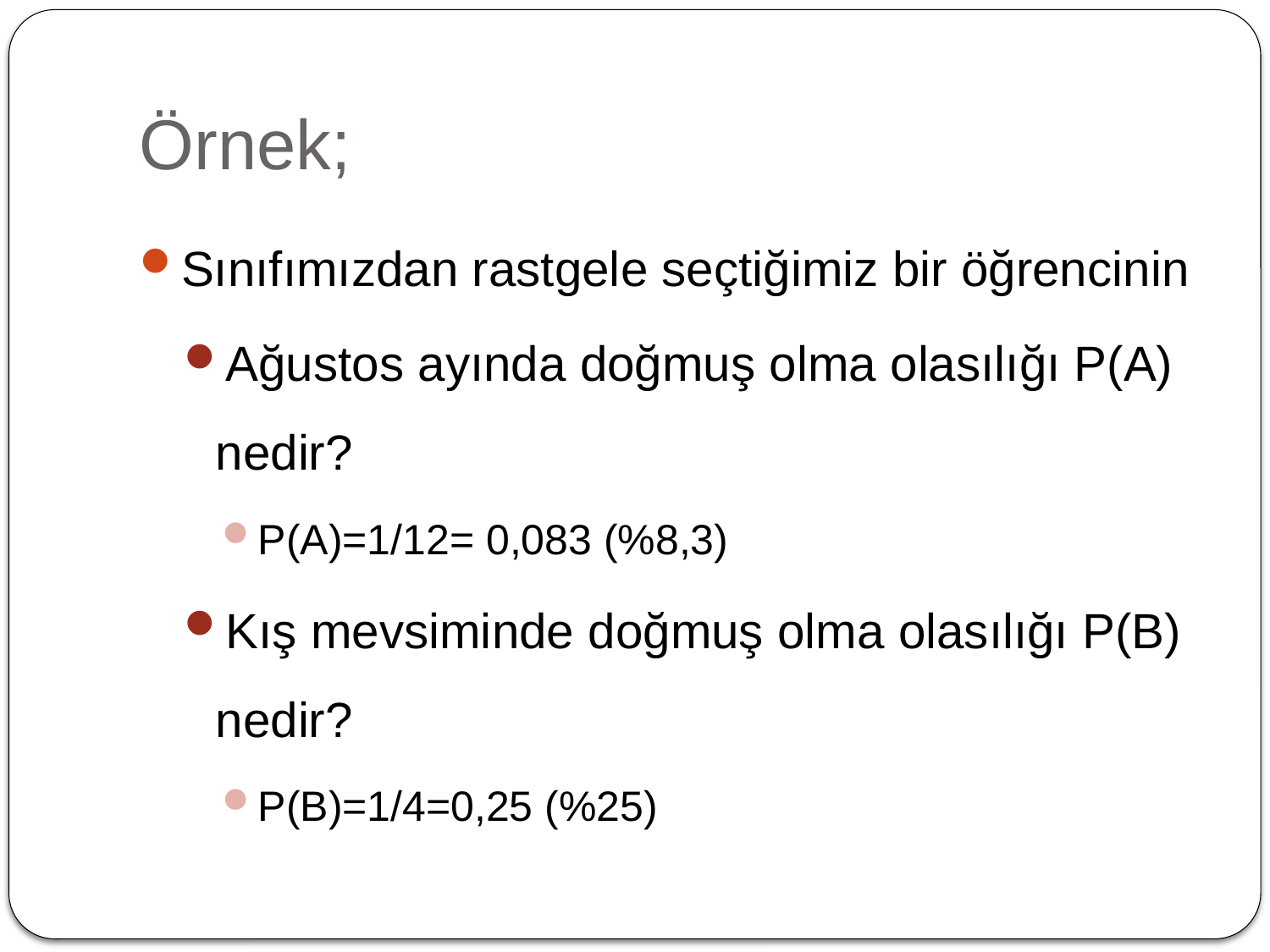

# Örnek;
Sınıfımızdan rastgele seçtiğimiz bir öğrencinin
Ağustos ayında doğmuş olma olasılığı P(A) nedir?
P(A)=1/12= 0,083 (%8,3)
Kış mevsiminde doğmuş olma olasılığı P(B) nedir?
P(B)=1/4=0,25 (%25)